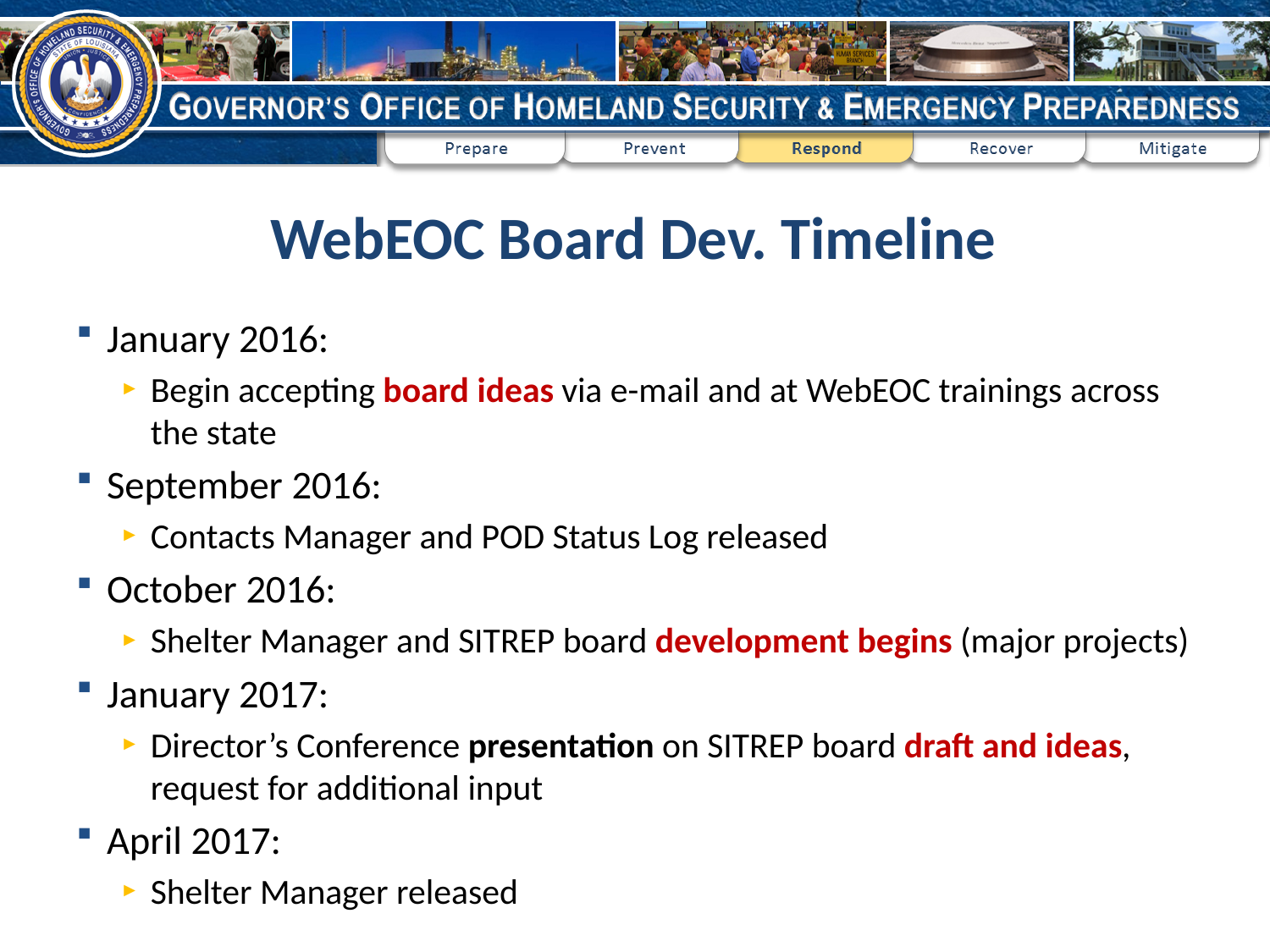

# WebEOC Board Dev. Timeline
January 2016:
Begin accepting board ideas via e-mail and at WebEOC trainings across the state
September 2016:
Contacts Manager and POD Status Log released
October 2016:
Shelter Manager and SITREP board development begins (major projects)
January 2017:
Director’s Conference presentation on SITREP board draft and ideas, request for additional input
April 2017:
Shelter Manager released